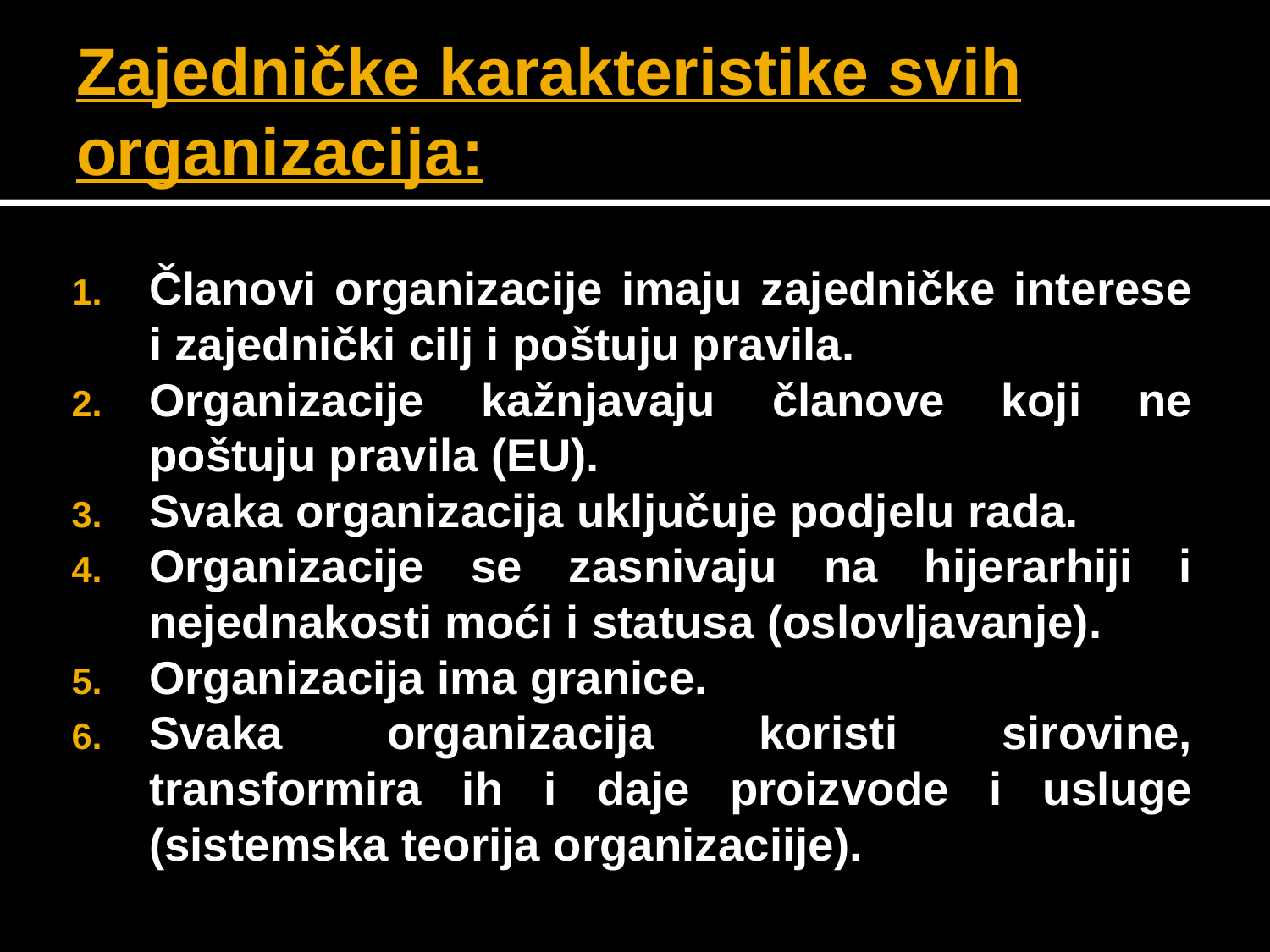

# Zajedničke karakteristike svih organizacija:
Članovi organizacije imaju zajedničke interese i zajednički cilj i poštuju pravila.
Organizacije kažnjavaju članove koji ne poštuju pravila (EU).
Svaka organizacija uključuje podjelu rada.
Organizacije se zasnivaju na hijerarhiji i nejednakosti moći i statusa (oslovljavanje).
Organizacija ima granice.
Svaka organizacija koristi sirovine, transformira ih i daje proizvode i usluge (sistemska teorija organizaciije).